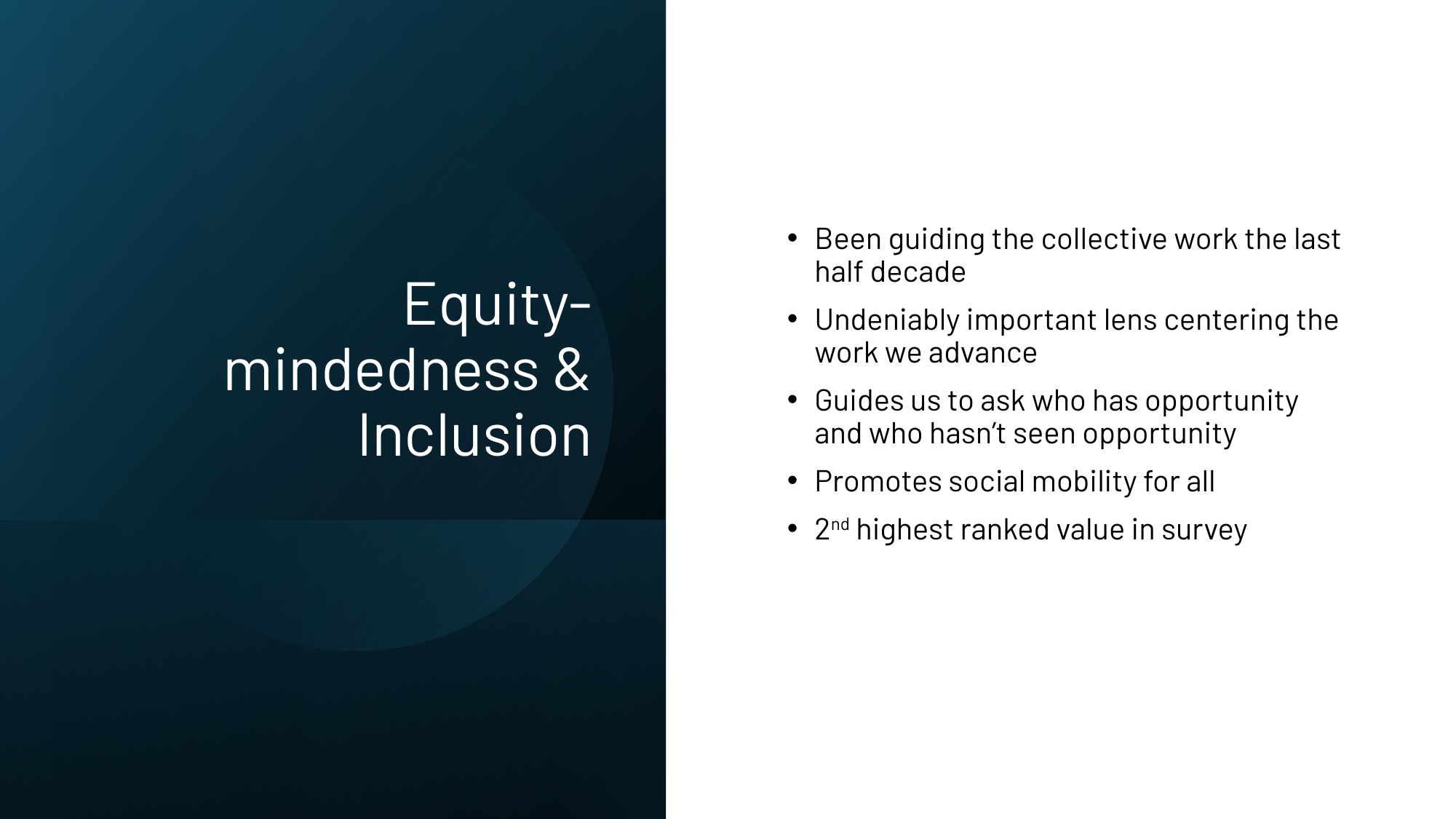

# Equity-mindedness & Inclusion

Been guiding the collective work the last half decade
Undeniably important lens centering the work we advance
Guides us to ask who has opportunity and who hasn’t seen opportunity
Promotes social mobility for all
2nd highest ranked value in survey